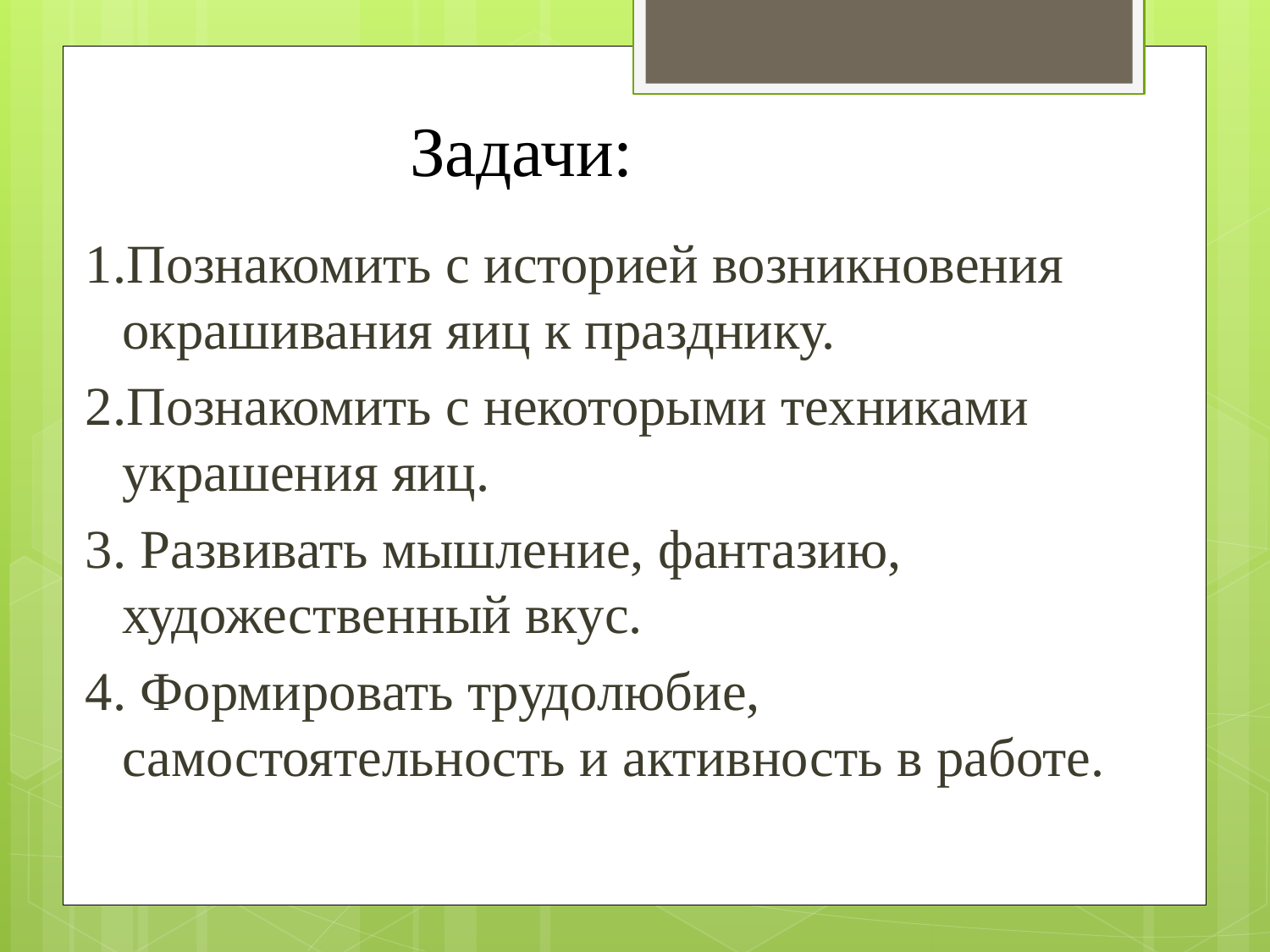

# Задачи:
1.Познакомить с историей возникновения окрашивания яиц к празднику.
2.Познакомить с некоторыми техниками украшения яиц.
3. Развивать мышление, фантазию, художественный вкус.
4. Формировать трудолюбие, самостоятельность и активность в работе.